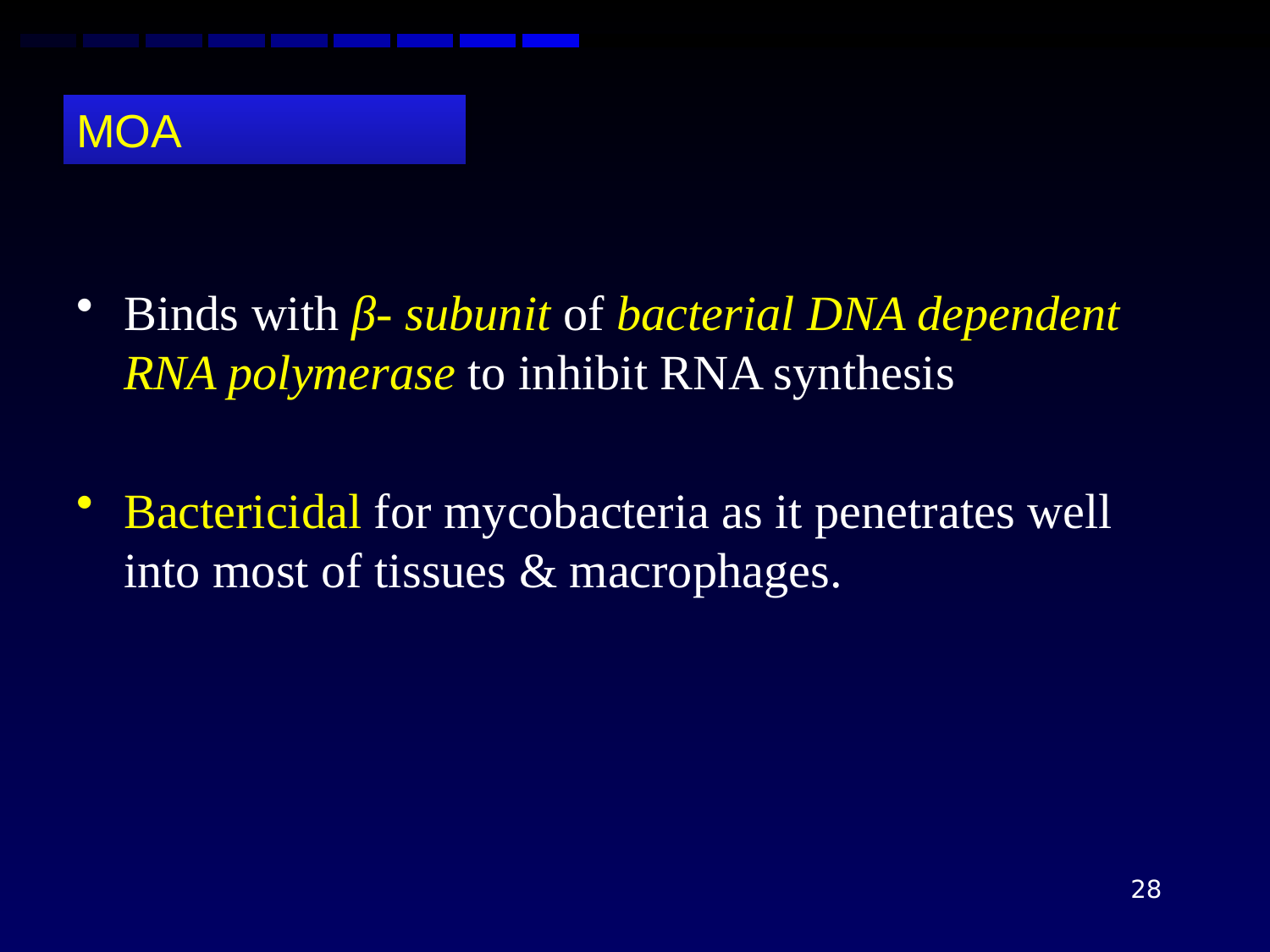

# MOA
Binds with β- subunit of bacterial DNA dependent RNA polymerase to inhibit RNA synthesis

Bactericidal for mycobacteria as it penetrates well into most of tissues & macrophages.

28